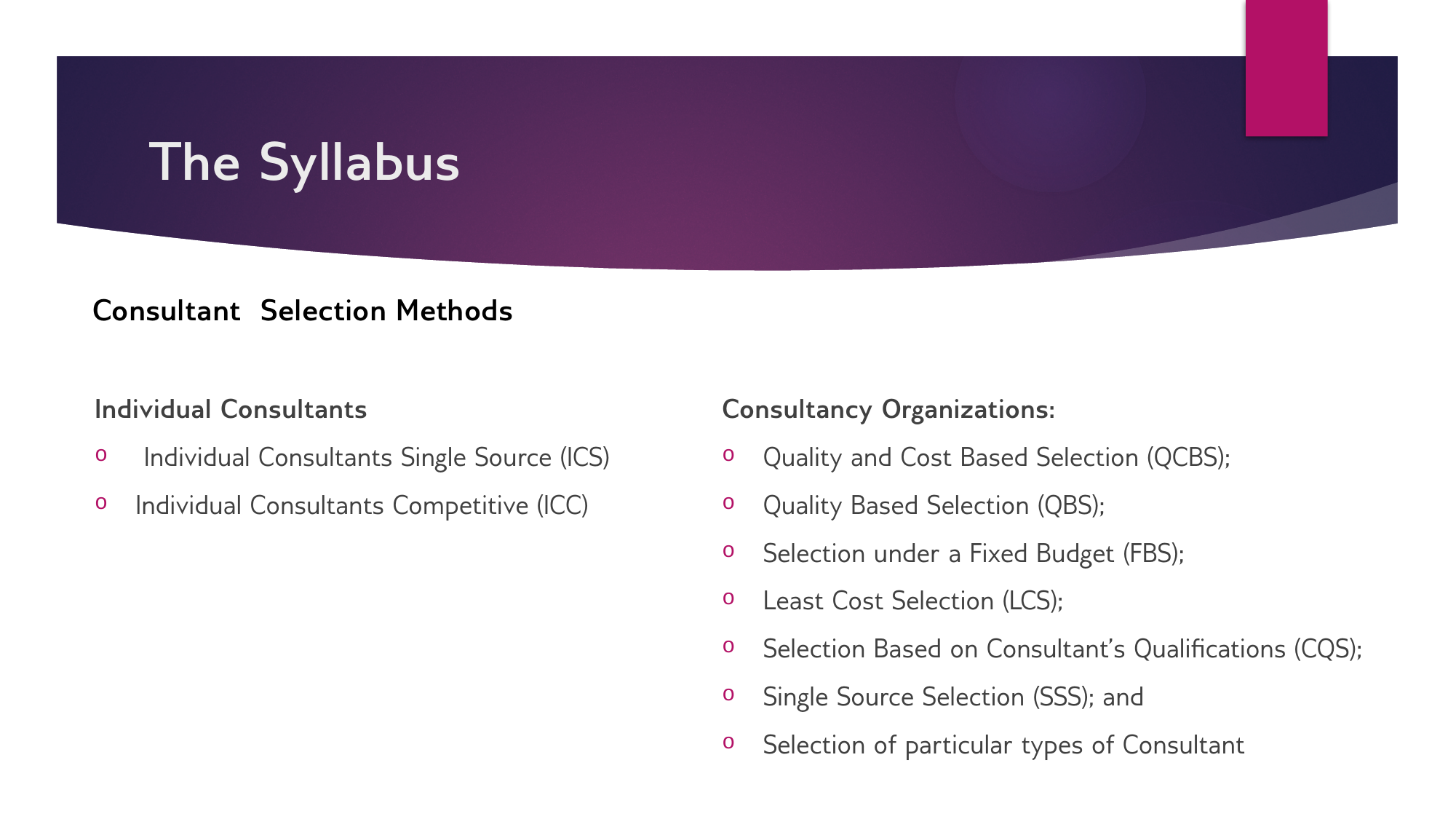

# The Syllabus
Consultant  Selection Methods
Individual Consultants
 Individual Consultants Single Source (ICS)
Individual Consultants Competitive (ICC)

Consultancy Organizations:
Quality and Cost Based Selection (QCBS);
Quality Based Selection (QBS);
Selection under a Fixed Budget (FBS);
Least Cost Selection (LCS);
Selection Based on Consultant’s Qualifications (CQS);
Single Source Selection (SSS); and
Selection of particular types of Consultant